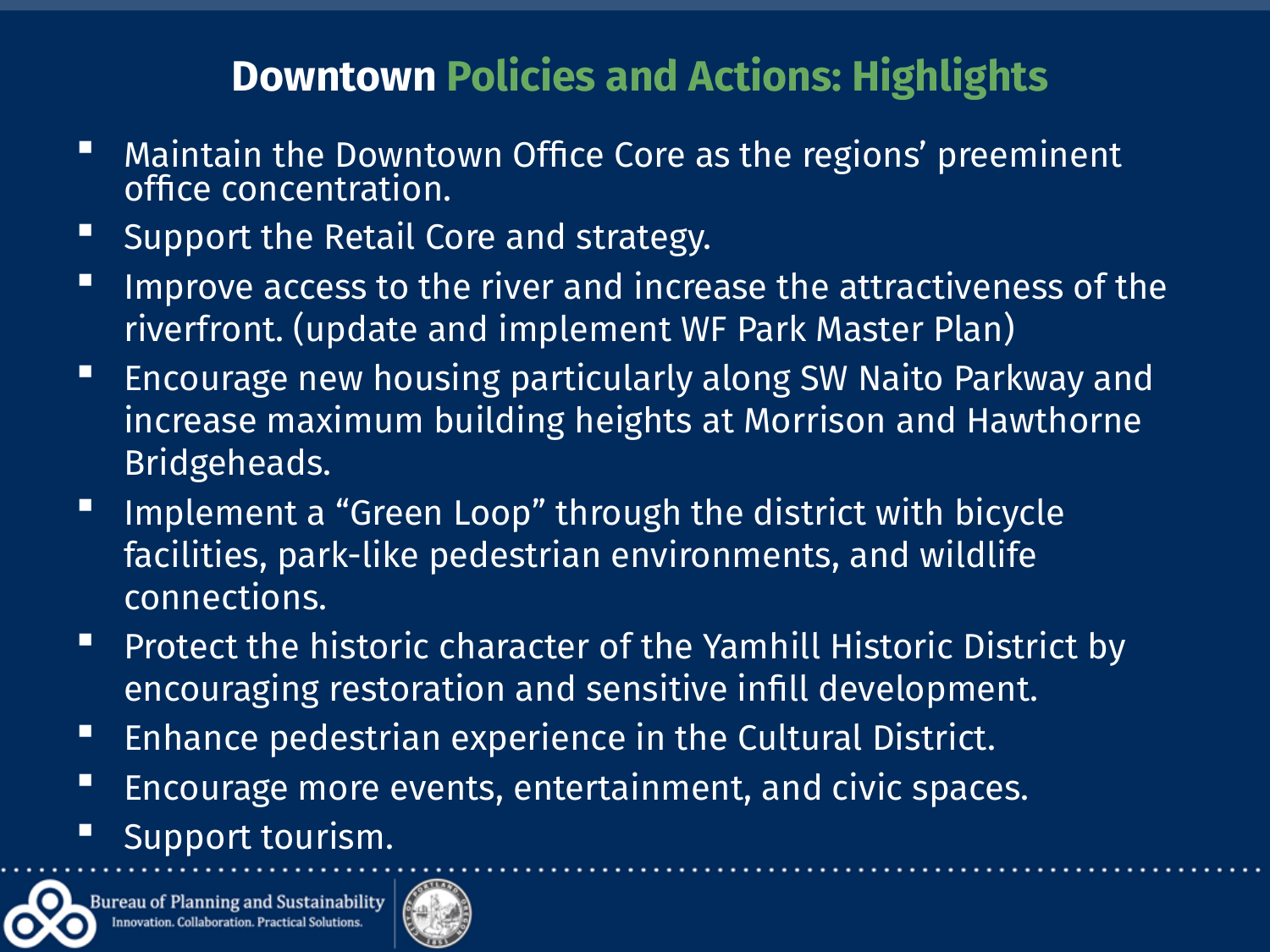

# Downtown Policies and Actions: Highlights
Maintain the Downtown Office Core as the regions’ preeminent office concentration.
Support the Retail Core and strategy.
Improve access to the river and increase the attractiveness of the riverfront. (update and implement WF Park Master Plan)
Encourage new housing particularly along SW Naito Parkway and  increase maximum building heights at Morrison and Hawthorne Bridgeheads.
Implement a “Green Loop” through the district with bicycle facilities, park-like pedestrian environments, and wildlife connections.
Protect the historic character of the Yamhill Historic District by encouraging restoration and sensitive infill development.
Enhance pedestrian experience in the Cultural District.
Encourage more events, entertainment, and civic spaces.
Support tourism.